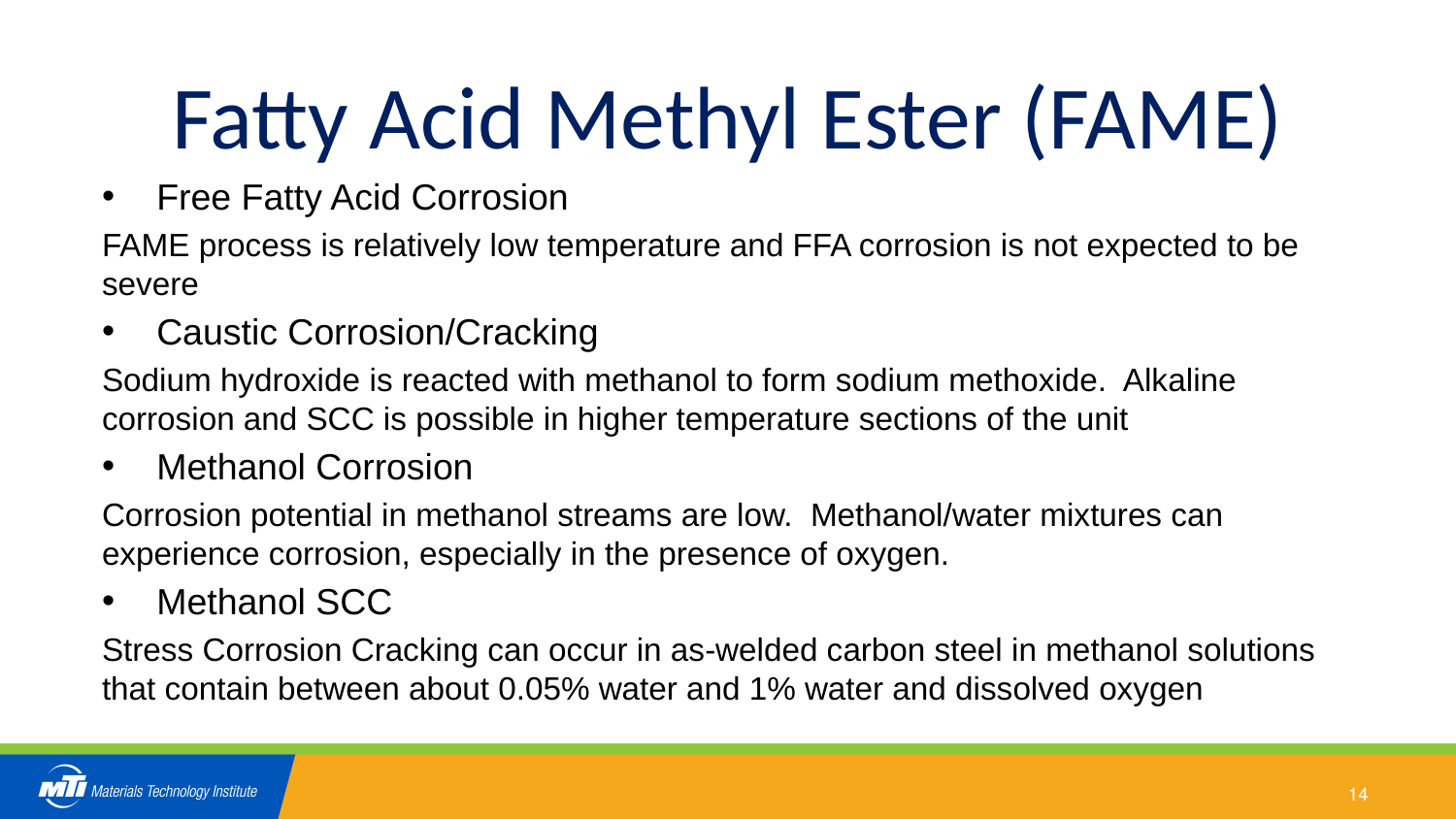

# Fatty Acid Methyl Ester (FAME)
Free Fatty Acid Corrosion
FAME process is relatively low temperature and FFA corrosion is not expected to be severe
Caustic Corrosion/Cracking
Sodium hydroxide is reacted with methanol to form sodium methoxide.  Alkaline corrosion and SCC is possible in higher temperature sections of the unit
Methanol Corrosion
Corrosion potential in methanol streams are low.  Methanol/water mixtures can experience corrosion, especially in the presence of oxygen.
Methanol SCC
Stress Corrosion Cracking can occur in as-welded carbon steel in methanol solutions that contain between about 0.05% water and 1% water and dissolved oxygen
14